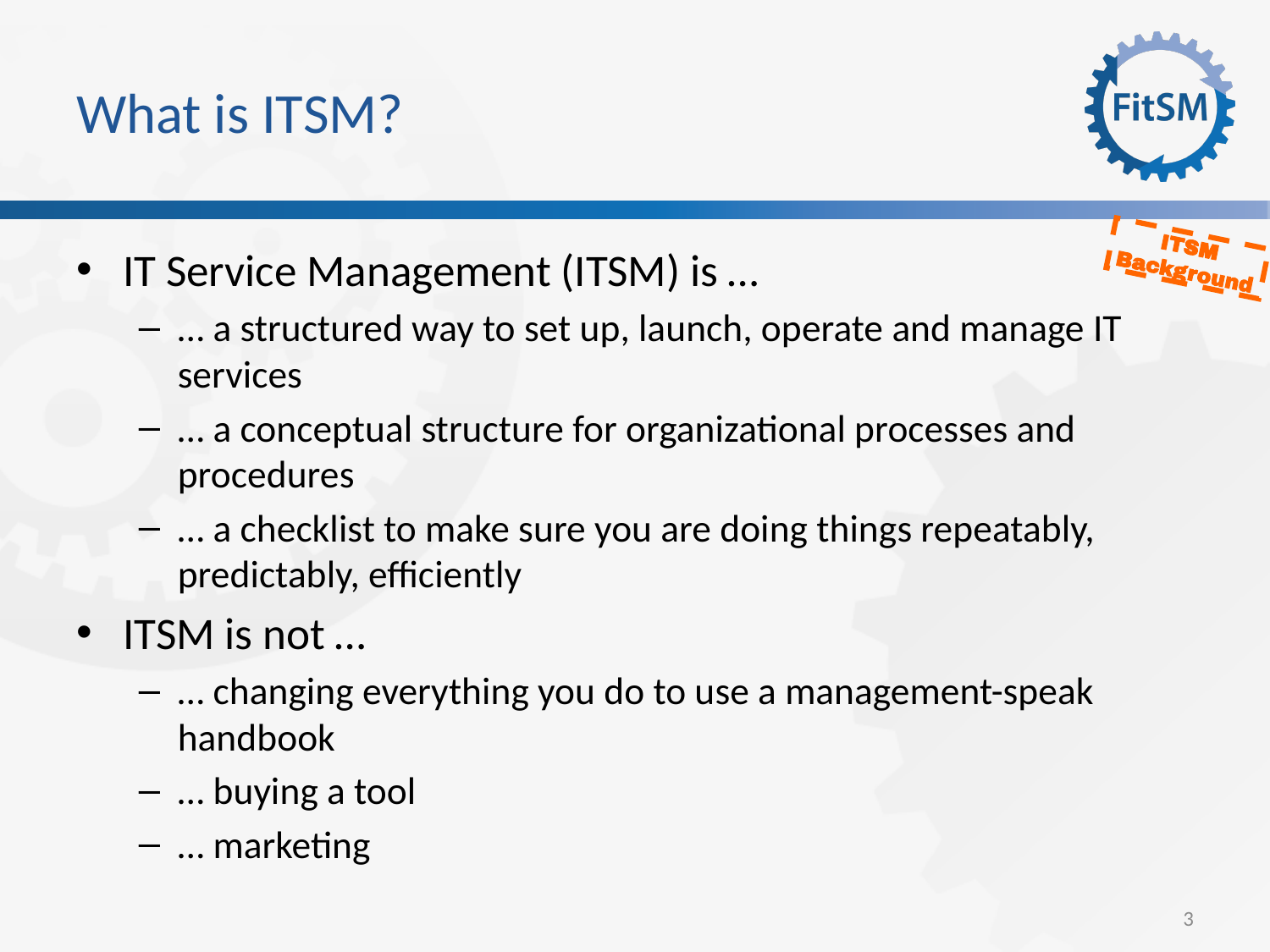

# What is ITSM?
ITSM
Background
IT Service Management (ITSM) is …
… a structured way to set up, launch, operate and manage IT services
… a conceptual structure for organizational processes and procedures
… a checklist to make sure you are doing things repeatably, predictably, efficiently
ITSM is not …
… changing everything you do to use a management-speak handbook
… buying a tool
… marketing
3